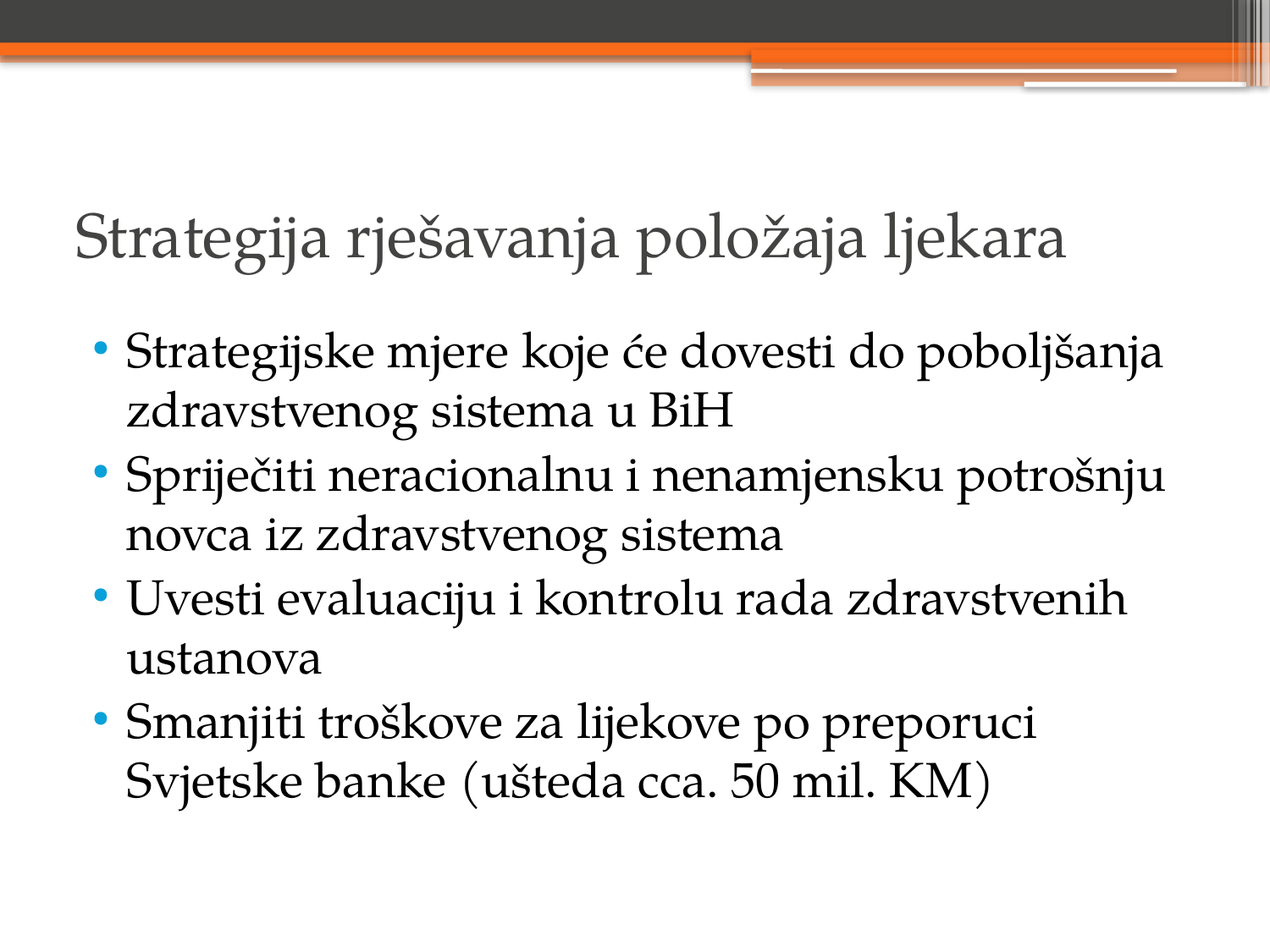

# Strategija rješavanja položaja ljekara
Strategijske mjere koje će dovesti do poboljšanja zdravstvenog sistema u BiH
Spriječiti neracionalnu i nenamjensku potrošnju novca iz zdravstvenog sistema
Uvesti evaluaciju i kontrolu rada zdravstvenih ustanova
Smanjiti troškove za lijekove po preporuci Svjetske banke (ušteda cca. 50 mil. KM)